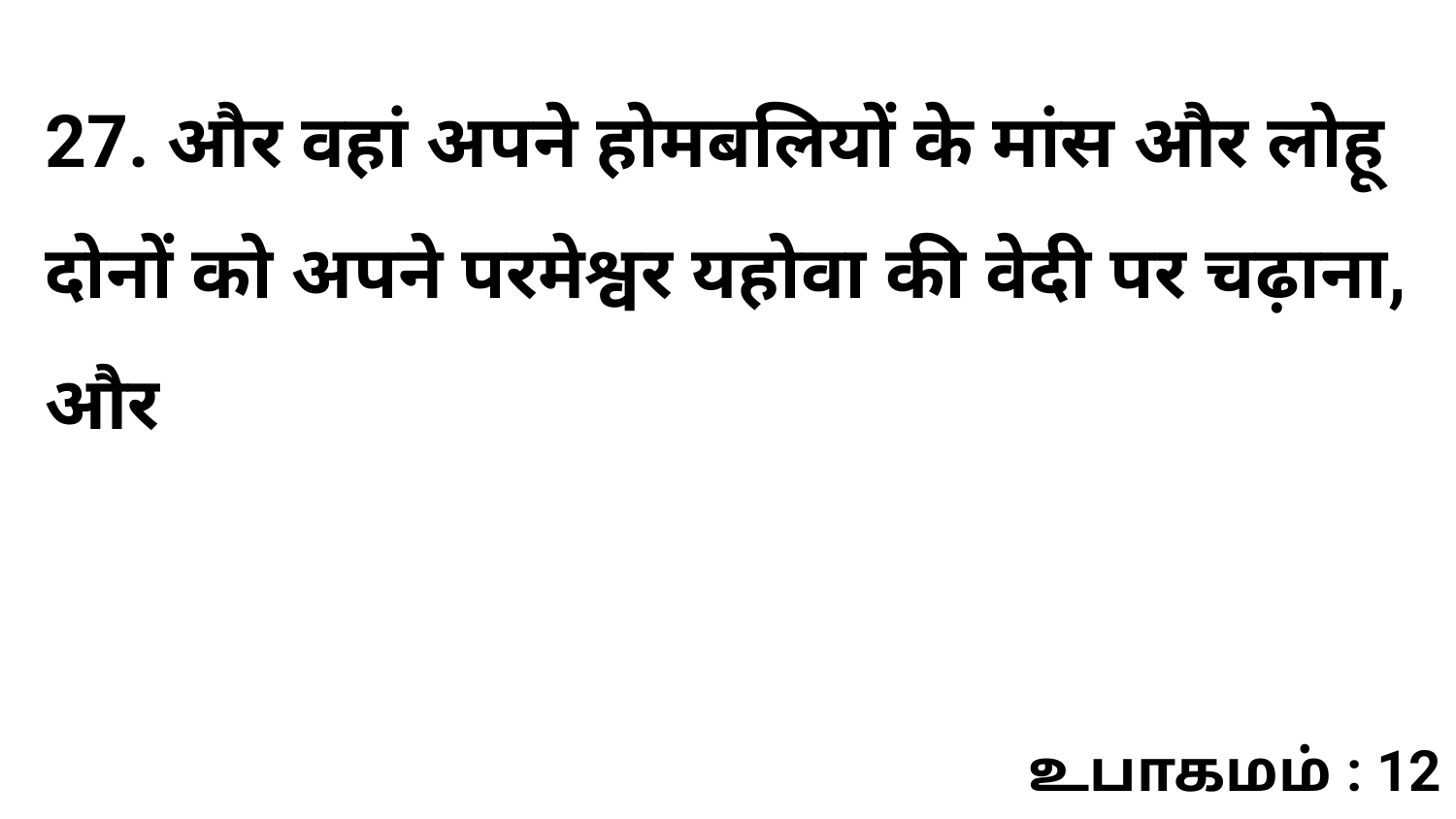

27. और वहां अपने होमबलियों के मांस और लोहू दोनों को अपने परमेश्वर यहोवा की वेदी पर चढ़ाना, और
உபாகமம் : 12